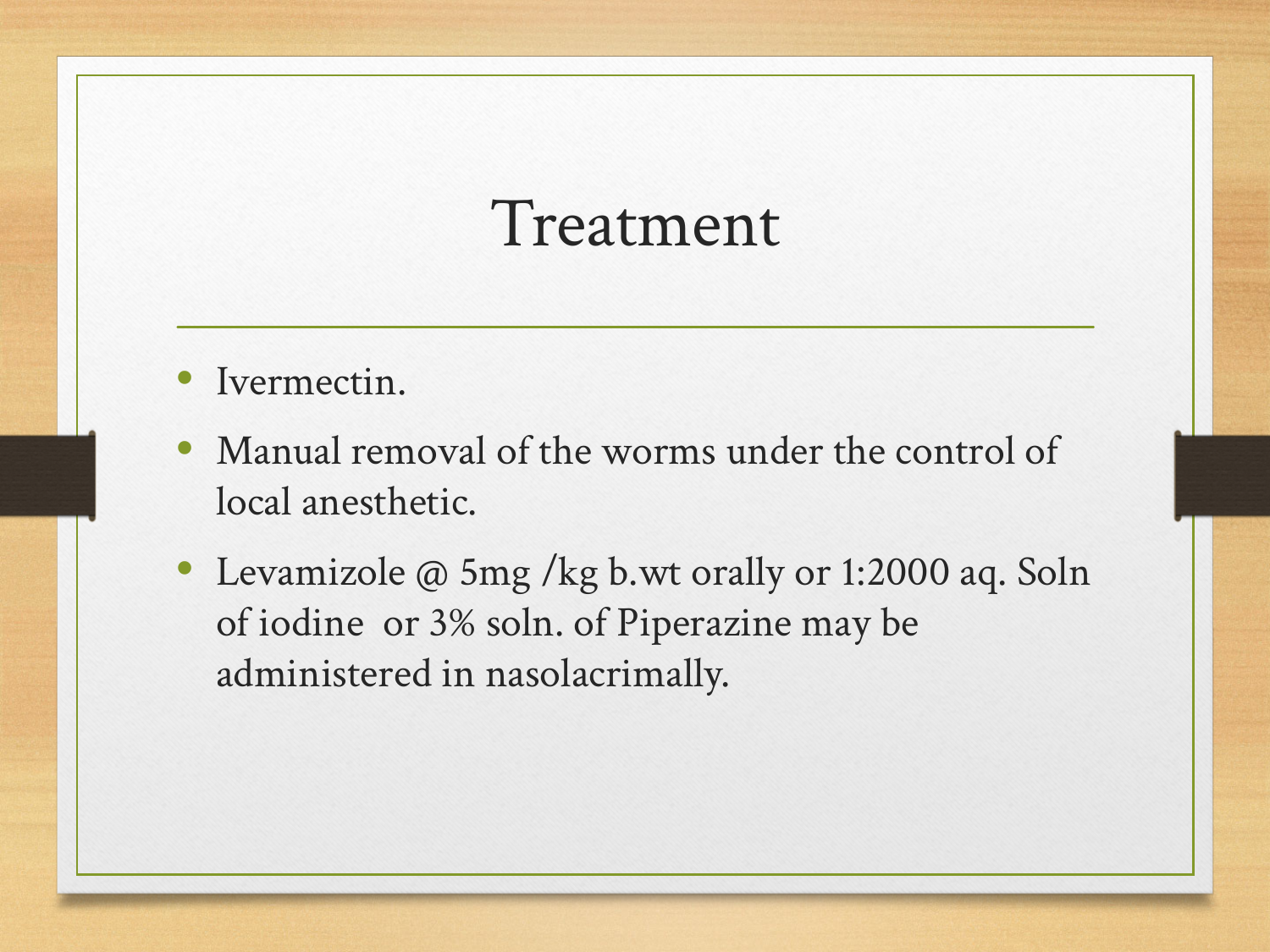

# Treatment
Ivermectin.
Manual removal of the worms under the control of local anesthetic.
Levamizole @ 5mg /kg b.wt orally or 1:2000 aq. Soln of iodine  or 3% soln. of Piperazine may be administered in nasolacrimally.